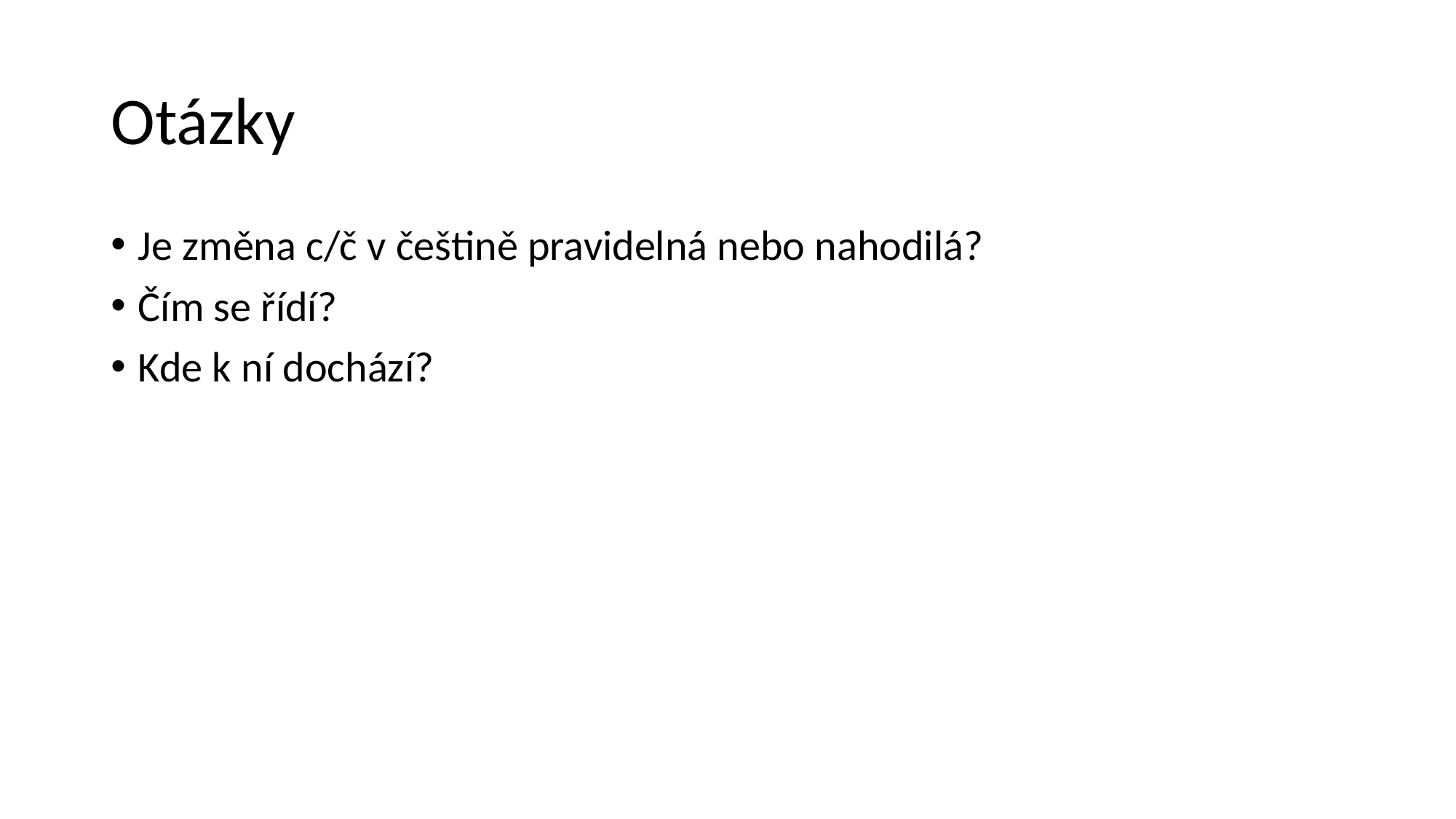

# Otázky
Je změna c/č v češtině pravidelná nebo nahodilá?
Čím se řídí?
Kde k ní dochází?